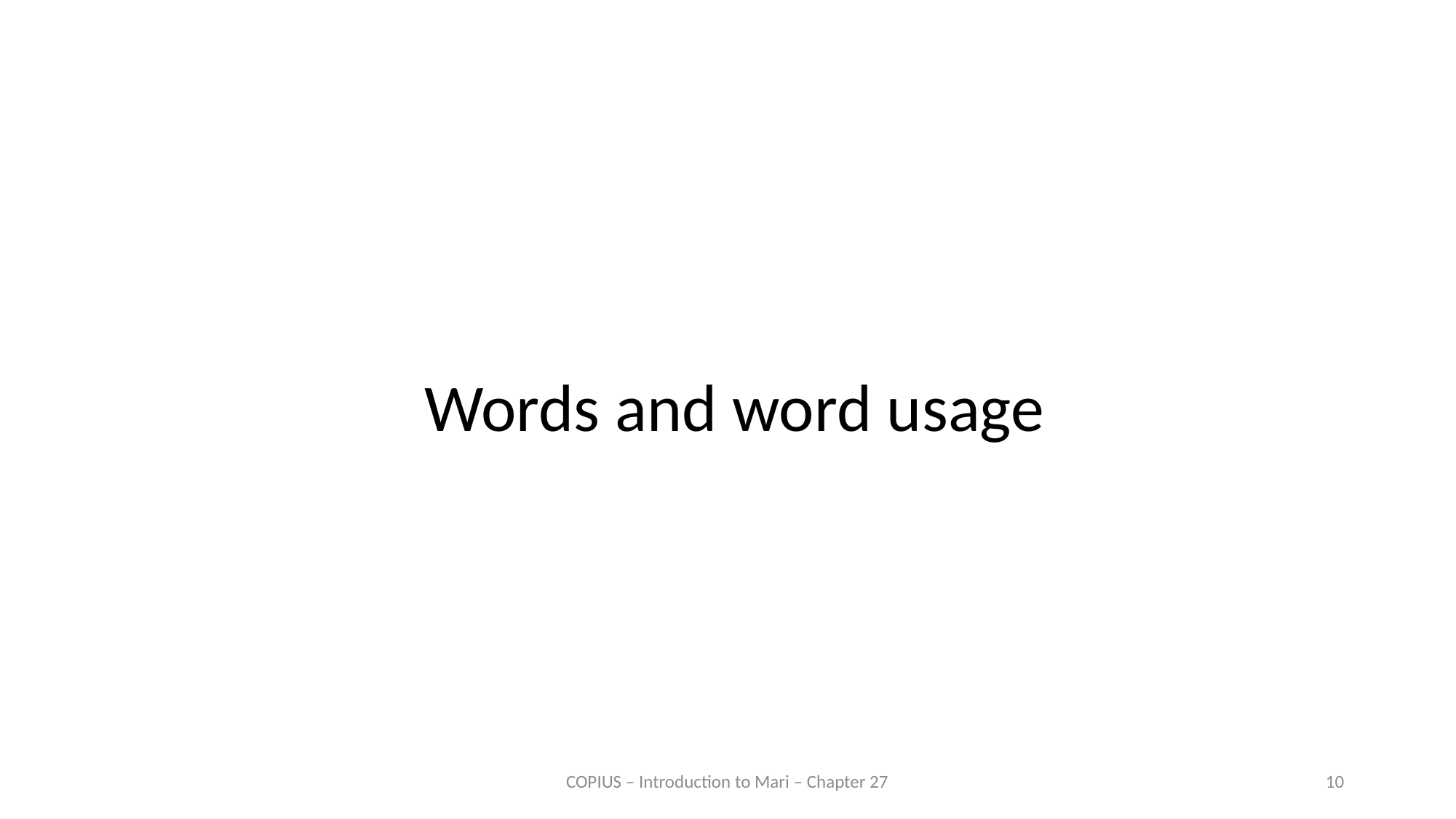

# Words and word usage
COPIUS – Introduction to Mari – Chapter 27
10